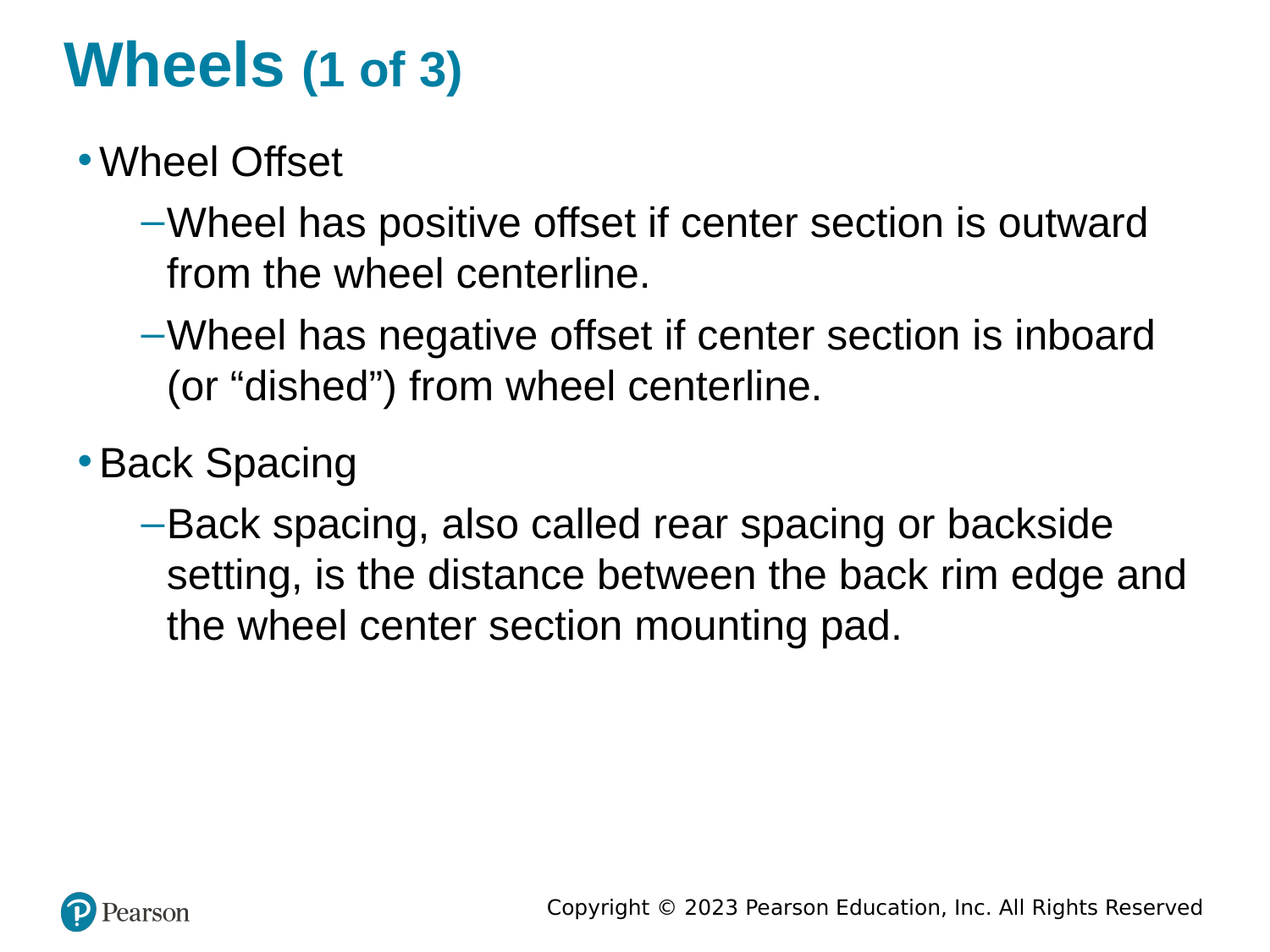

# Wheels (1 of 3)
Wheel Offset
Wheel has positive offset if center section is outward from the wheel centerline.
Wheel has negative offset if center section is inboard (or “dished”) from wheel centerline.
Back Spacing
Back spacing, also called rear spacing or backside setting, is the distance between the back rim edge and the wheel center section mounting pad.